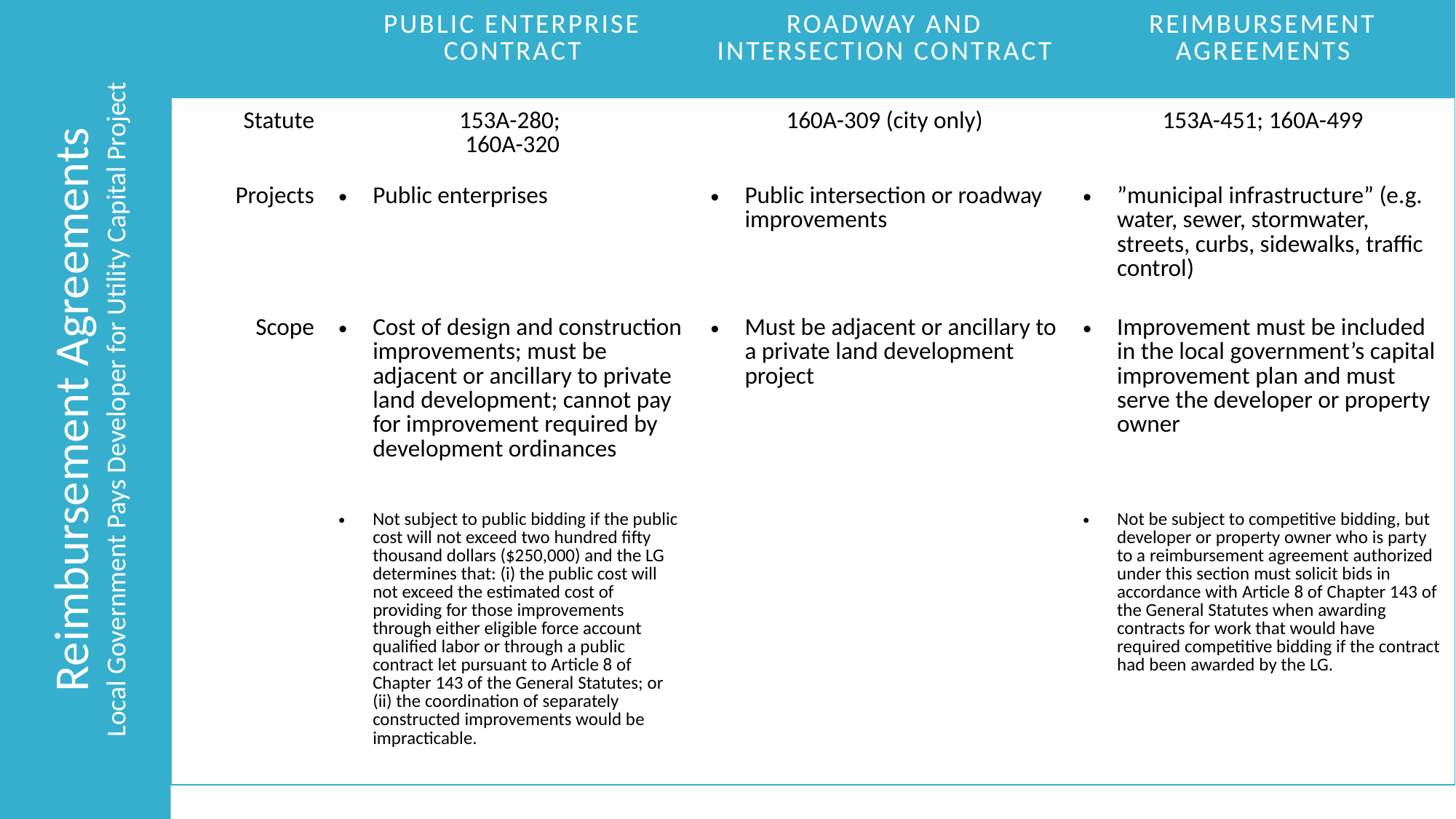

|  | Public Enterprise Contract | Roadway and Intersection Contract | Reimbursement Agreements |
| --- | --- | --- | --- |
| Statute | 153A-280; 160A-320 | 160A-309 (city only) | 153A-451; 160A-499 |
| Projects | Public enterprises | Public intersection or roadway improvements | ”municipal infrastructure” (e.g. water, sewer, stormwater, streets, curbs, sidewalks, traffic control) |
| Scope | Cost of design and construction improvements; must be adjacent or ancillary to private land development; cannot pay for improvement required by development ordinances | Must be adjacent or ancillary to a private land development project | Improvement must be included in the local government’s capital improvement plan and must serve the developer or property owner |
|  | Not subject to public bidding if the public cost will not exceed two hundred fifty thousand dollars ($250,000) and the LG determines that: (i) the public cost will not exceed the estimated cost of providing for those improvements through either eligible force account qualified labor or through a public contract let pursuant to Article 8 of Chapter 143 of the General Statutes; or (ii) the coordination of separately constructed improvements would be impracticable. |  | Not be subject to competitive bidding, but developer or property owner who is party to a reimbursement agreement authorized under this section must solicit bids in accordance with Article 8 of Chapter 143 of the General Statutes when awarding contracts for work that would have required competitive bidding if the contract had been awarded by the LG. |
# Reimbursements
Reimbursement Agreements
Local Government Pays Developer for Utility Capital Project